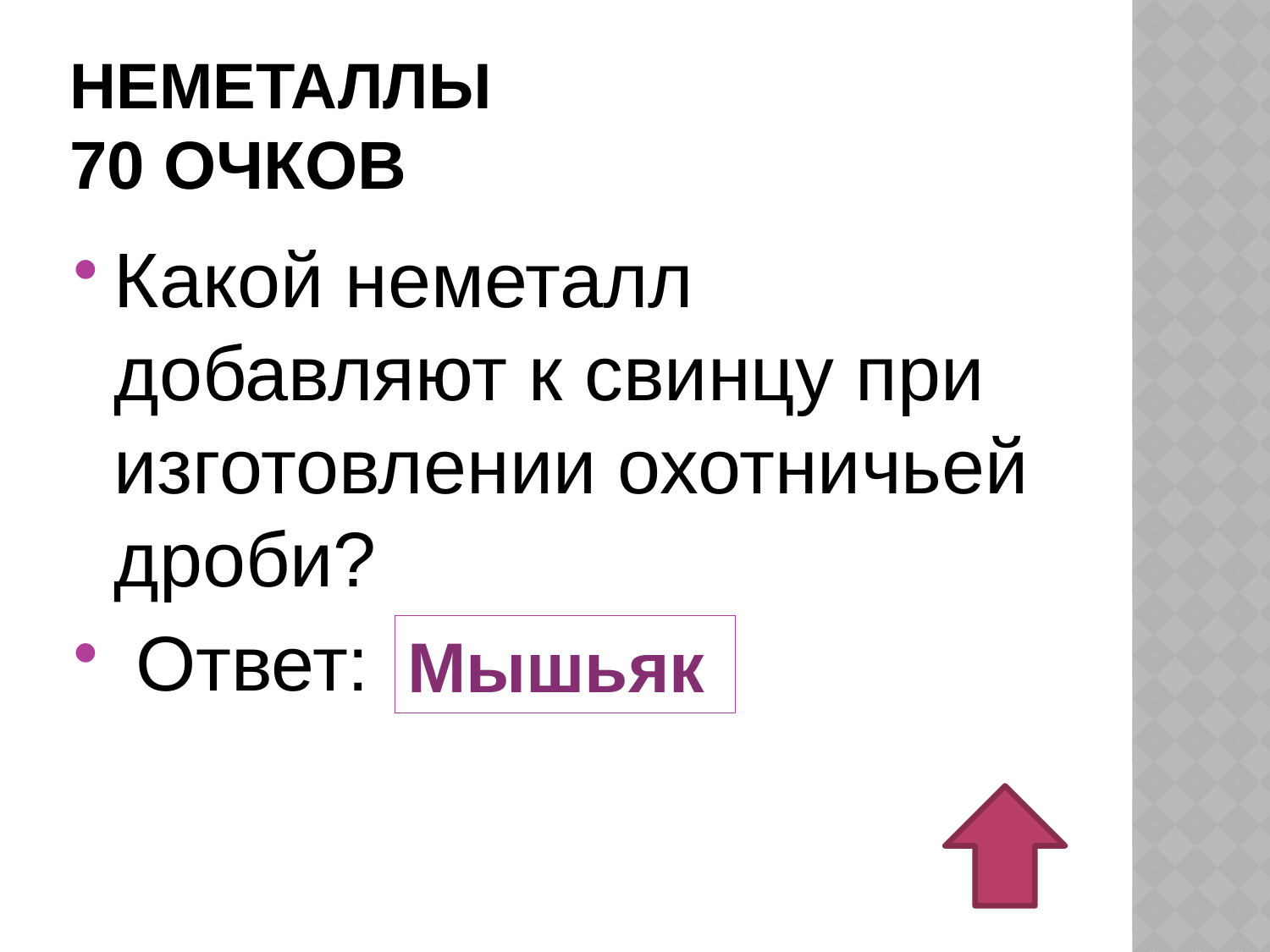

# Неметаллы 70 очков
Какой неметалл добавляют к свинцу при изготовлении охотничьей дроби?
 Ответ:
Мышьяк